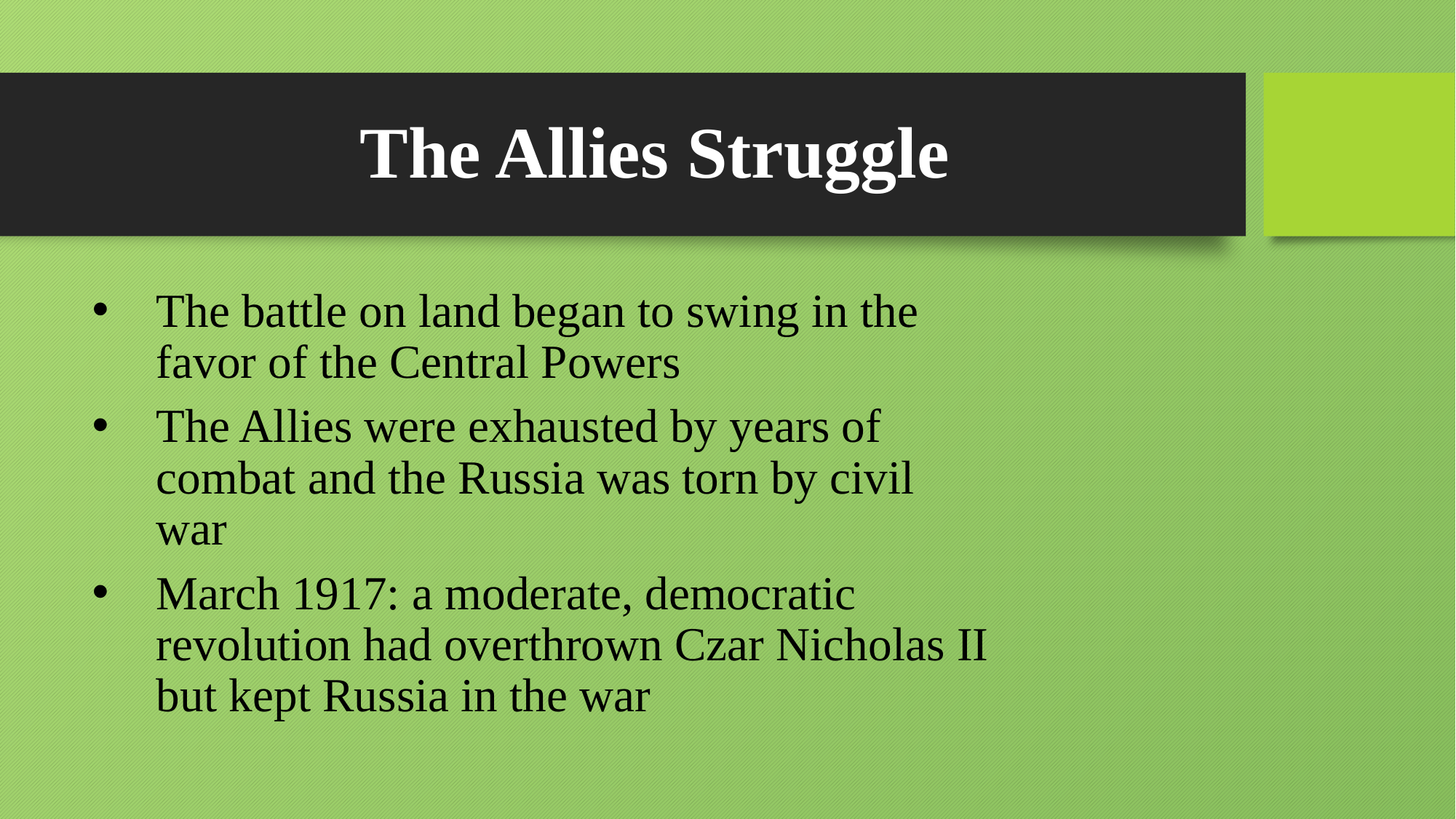

# The Allies Struggle
The battle on land began to swing in the favor of the Central Powers
The Allies were exhausted by years of combat and the Russia was torn by civil war
March 1917: a moderate, democratic revolution had overthrown Czar Nicholas II but kept Russia in the war